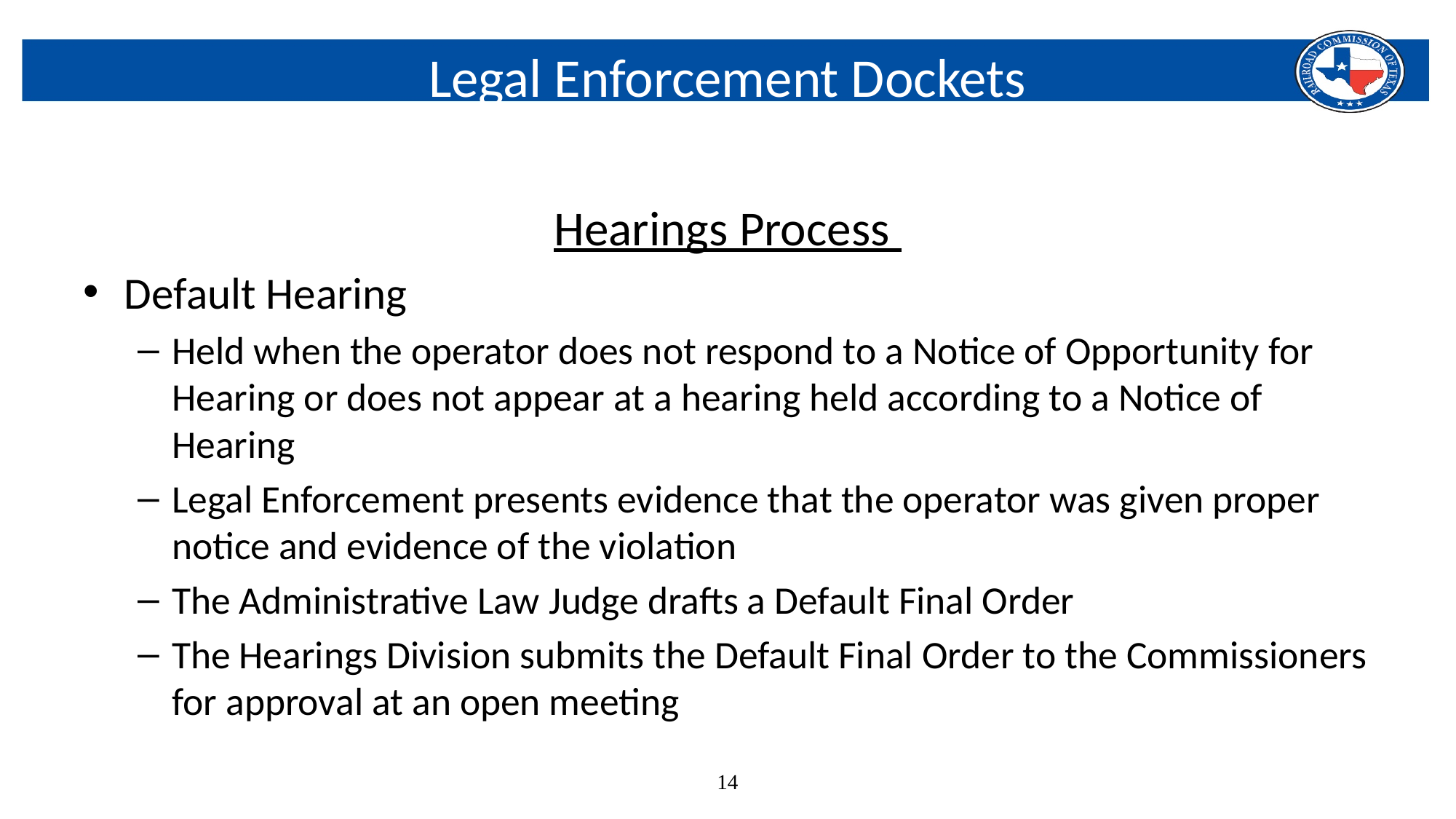

# Legal Enforcement Dockets
Hearings Process
Default Hearing
Held when the operator does not respond to a Notice of Opportunity for Hearing or does not appear at a hearing held according to a Notice of Hearing
Legal Enforcement presents evidence that the operator was given proper notice and evidence of the violation
The Administrative Law Judge drafts a Default Final Order
The Hearings Division submits the Default Final Order to the Commissioners for approval at an open meeting
14